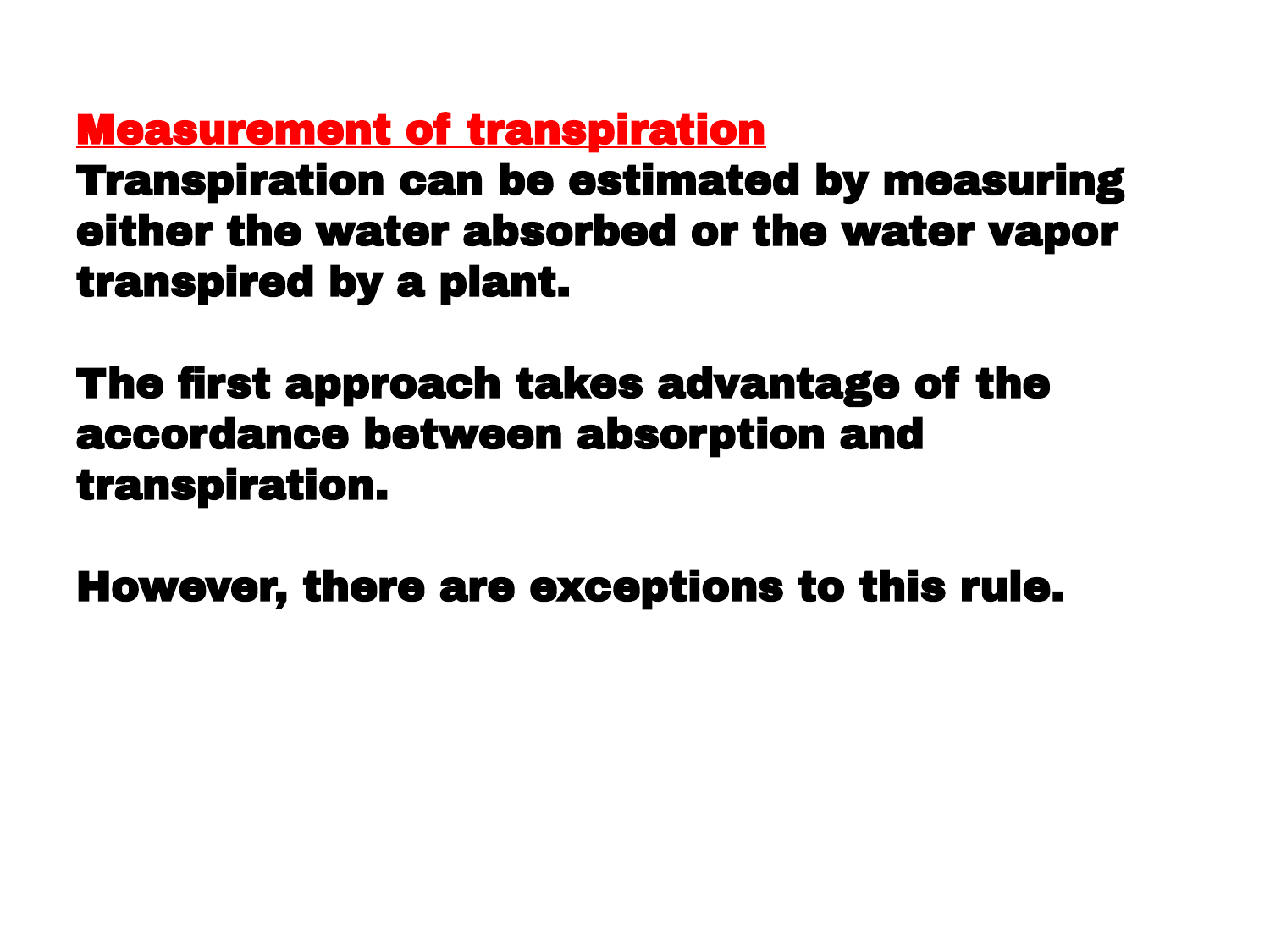

Measurement of transpiration
Transpiration can be estimated by measuring  either the water absorbed or the water vapor transpired by a plant.
The first approach takes advantage of the accordance between absorption and transpiration.
However, there are exceptions to this rule.